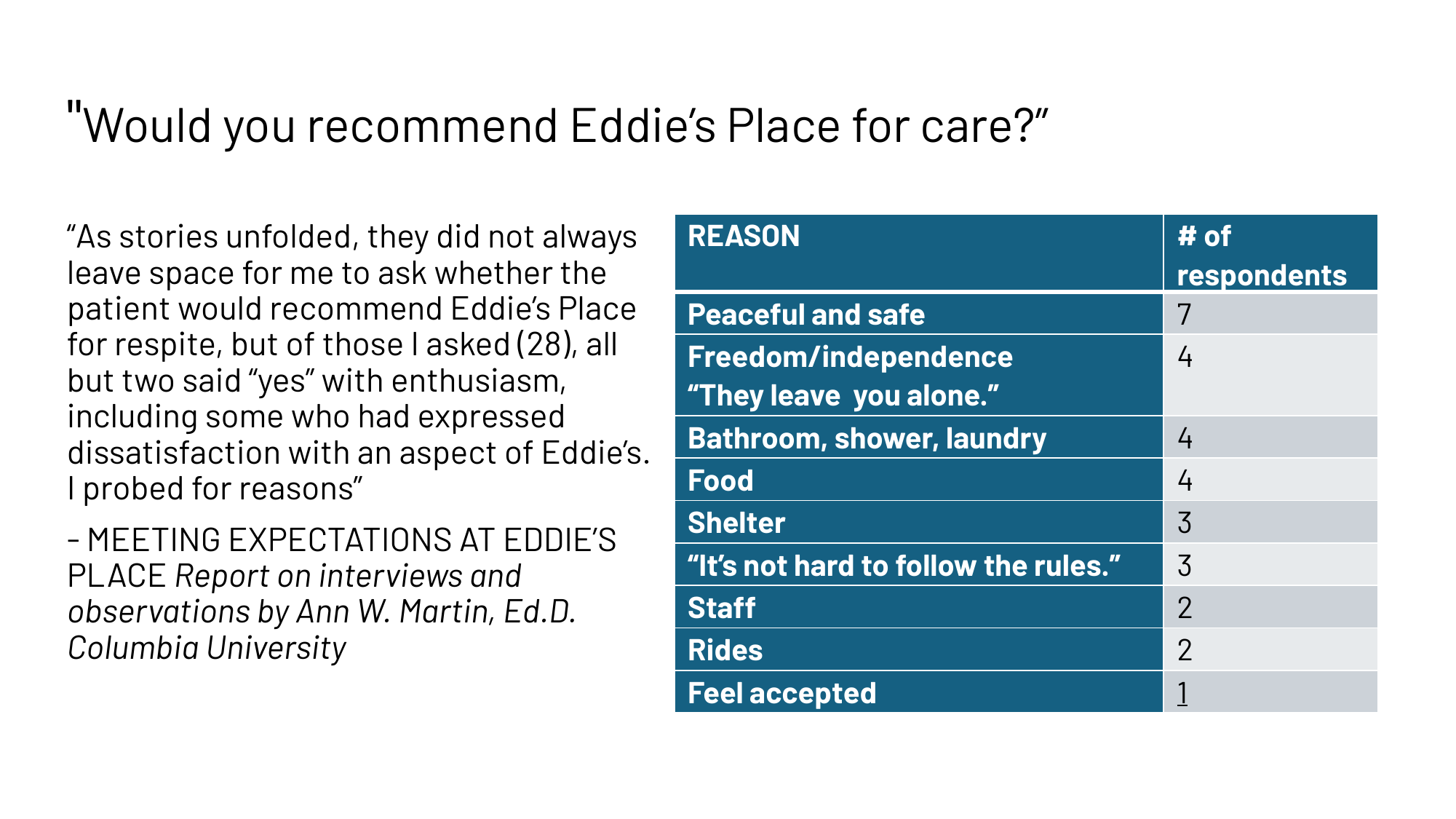

# "Would you recommend Eddie’s Place for care?”
“As stories unfolded, they did not always leave space for me to ask whether the patient would recommend Eddie’s Place for respite, but of those I asked (28), all but two said “yes” with enthusiasm, including some who had expressed dissatisfaction with an aspect of Eddie’s.  I probed for reasons”
- MEETING EXPECTATIONS AT EDDIE’S PLACE Report on interviews and observations by Ann W. Martin, Ed.D. Columbia University

| REASON | # of respondents |
| --- | --- |
| Peaceful and safe | 7 |
| Freedom/independence “They leave you alone.” | 4 |
| Bathroom, shower, laundry | 4 |
| Food | 4 |
| Shelter | 3 |
| “It’s not hard to follow the rules.” | 3 |
| Staff | 2 |
| Rides | 2 |
| Feel accepted | 1 |